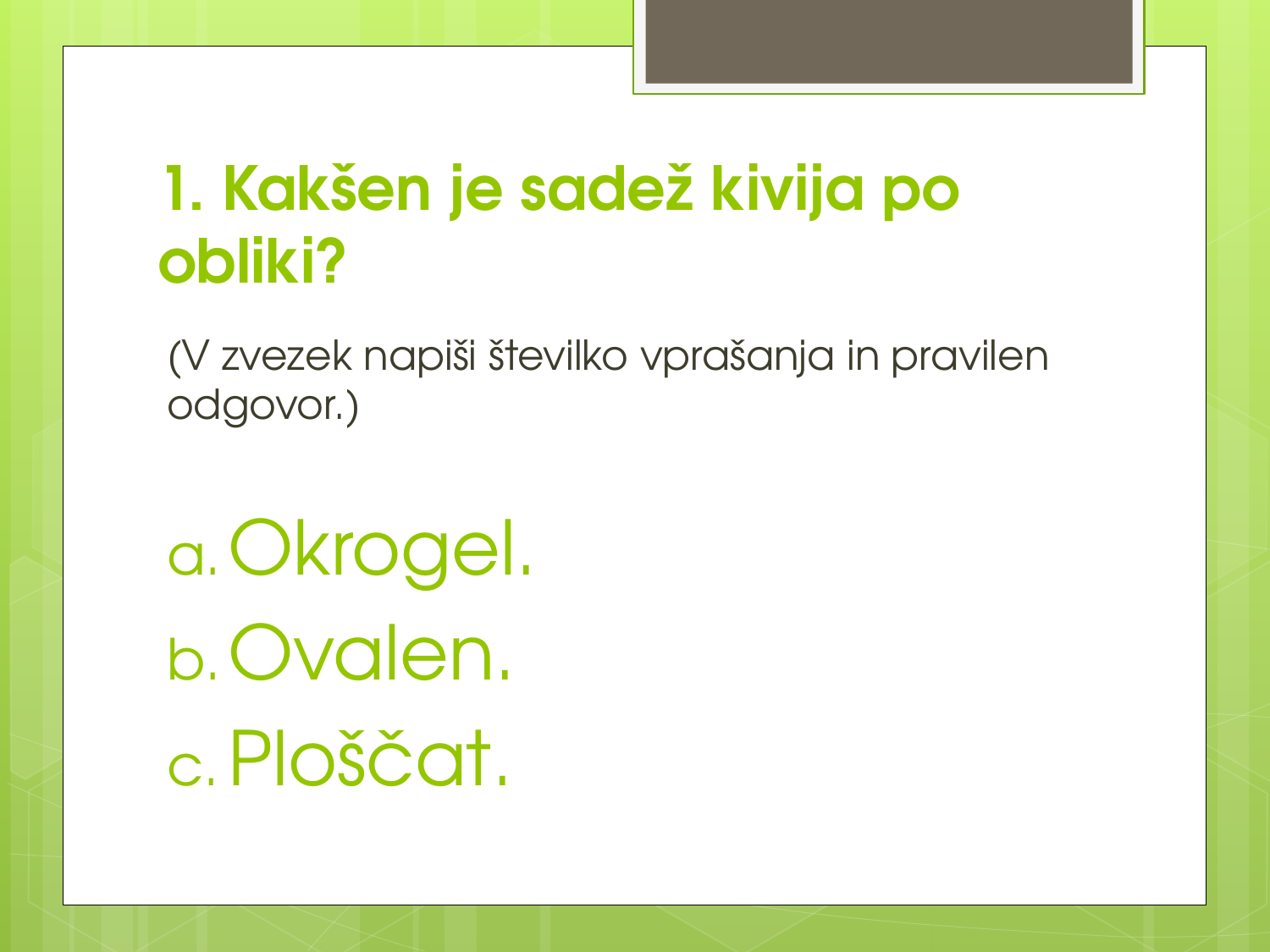

# 1. Kakšen je sadež kivija po obliki?
(V zvezek napiši številko vprašanja in pravilen odgovor.)

Okrogel.
Ovalen.
Ploščat.